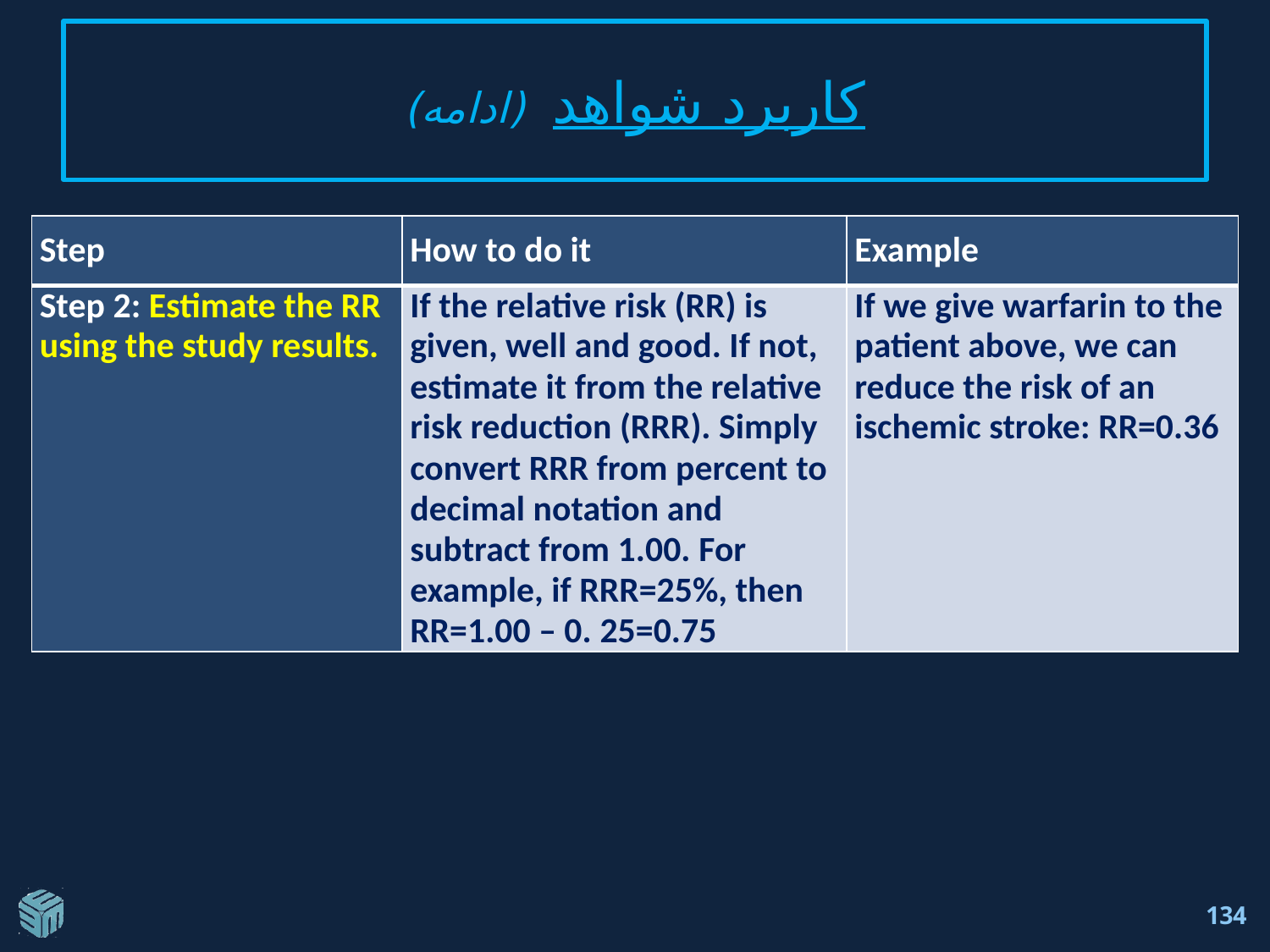

# کاربرد شواهد  (ادامه)
| Step | How to do it | Example |
| --- | --- | --- |
| Step 2: Estimate the RR using the study results. | If the relative risk (RR) is given, well and good. If not, estimate it from the relative risk reduction (RRR). Simply convert RRR from percent to decimal notation and subtract from 1.00. For example, if RRR=25%, then RR=1.00 – 0. 25=0.75 | If we give warfarin to the patient above, we can reduce the risk of an ischemic stroke: RR=0.36 |
134